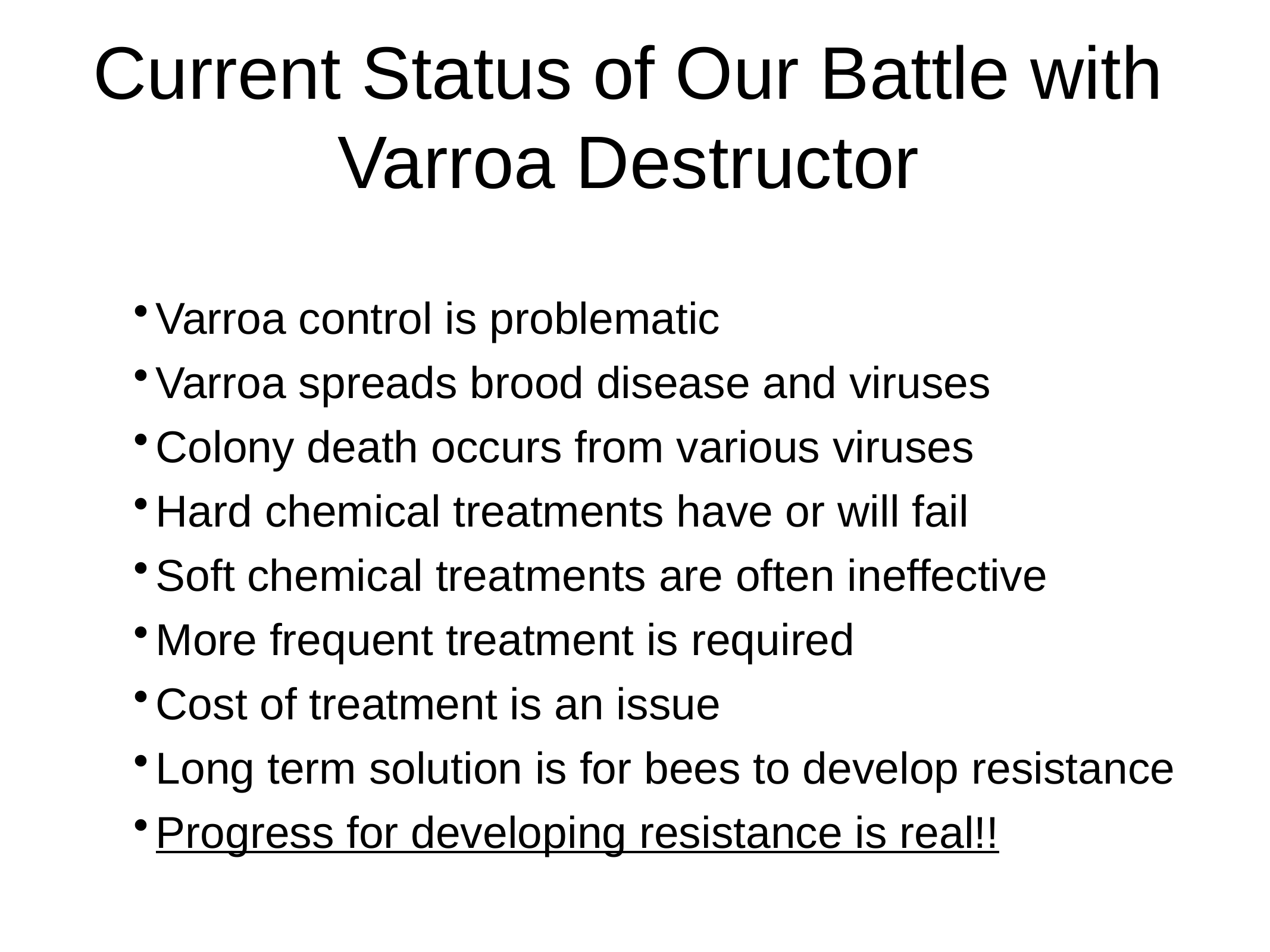

Current Status of Our Battle with
Varroa Destructor
Varroa control is problematic
Varroa spreads brood disease and viruses
Colony death occurs from various viruses
Hard chemical treatments have or will fail
Soft chemical treatments are often ineffective
More frequent treatment is required
Cost of treatment is an issue
Long term solution is for bees to develop resistance
Progress for developing resistance is real!!